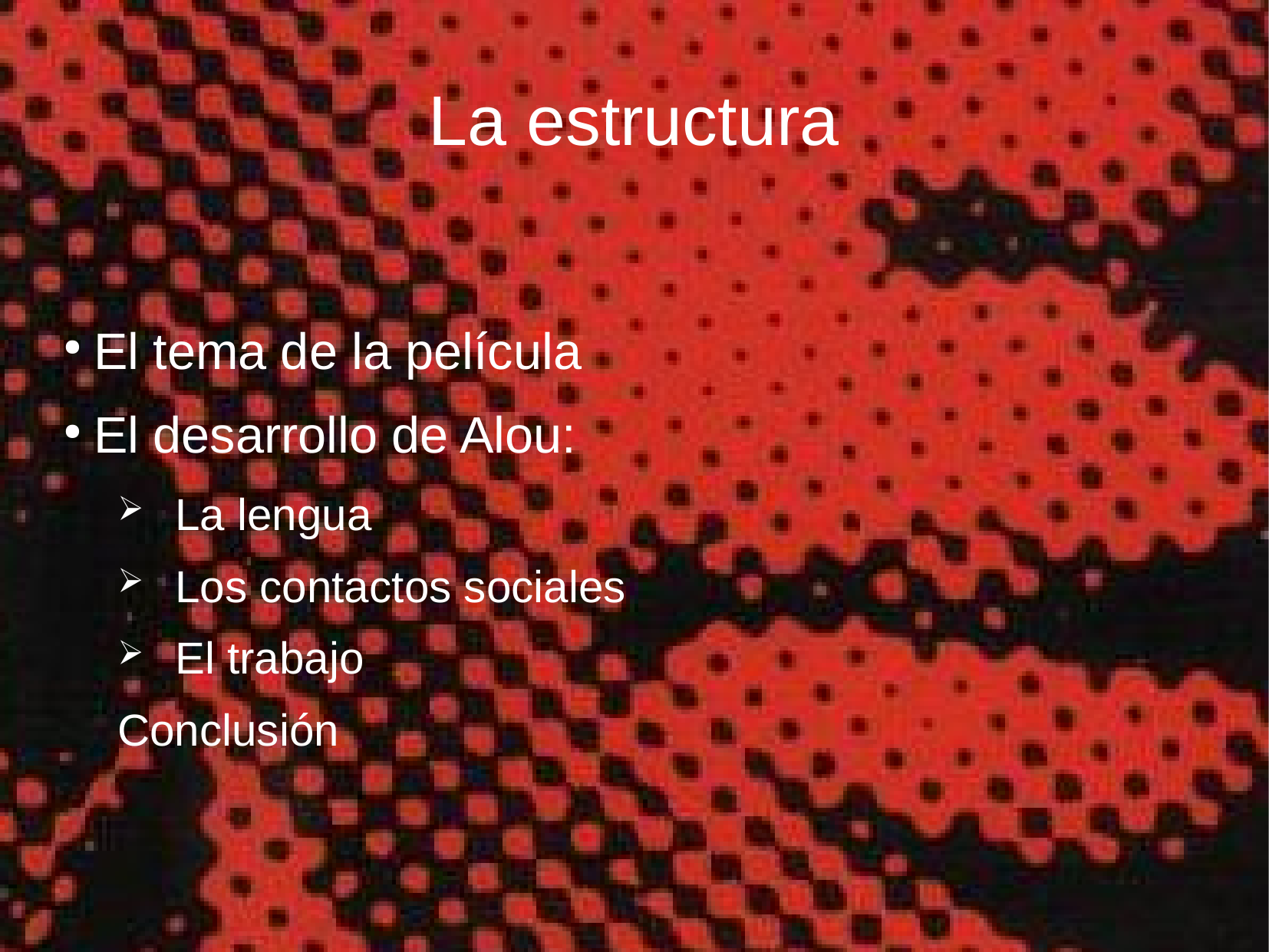

La estructura
El tema de la película
El desarrollo de Alou:
La lengua
Los contactos sociales
El trabajo
Conclusión